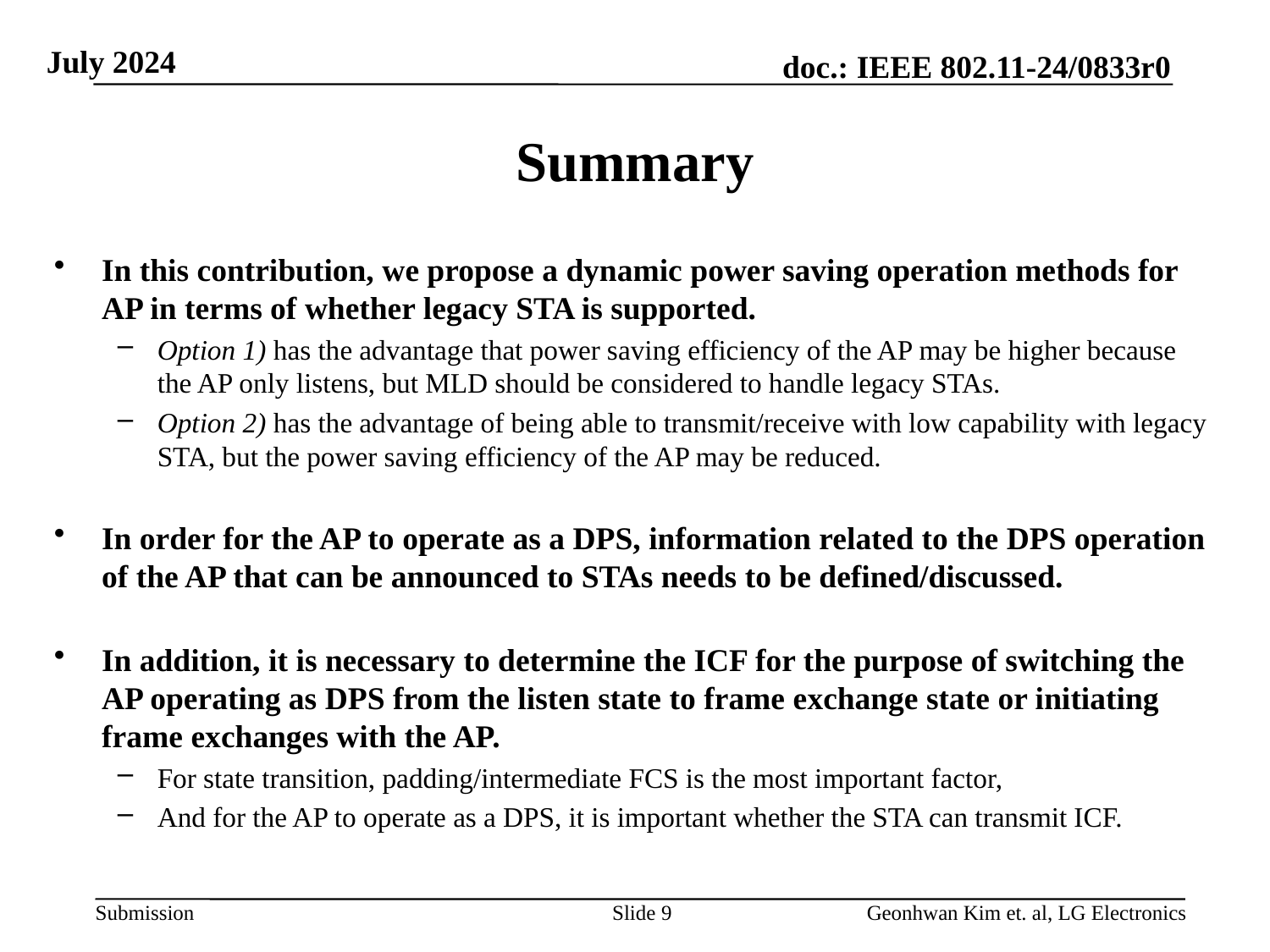

# Summary
In this contribution, we propose a dynamic power saving operation methods for AP in terms of whether legacy STA is supported.
Option 1) has the advantage that power saving efficiency of the AP may be higher because the AP only listens, but MLD should be considered to handle legacy STAs.
Option 2) has the advantage of being able to transmit/receive with low capability with legacy STA, but the power saving efficiency of the AP may be reduced.

In order for the AP to operate as a DPS, information related to the DPS operation of the AP that can be announced to STAs needs to be defined/discussed.

In addition, it is necessary to determine the ICF for the purpose of switching the AP operating as DPS from the listen state to frame exchange state or initiating frame exchanges with the AP.
For state transition, padding/intermediate FCS is the most important factor,
And for the AP to operate as a DPS, it is important whether the STA can transmit ICF.
Slide 9
Geonhwan Kim et. al, LG Electronics